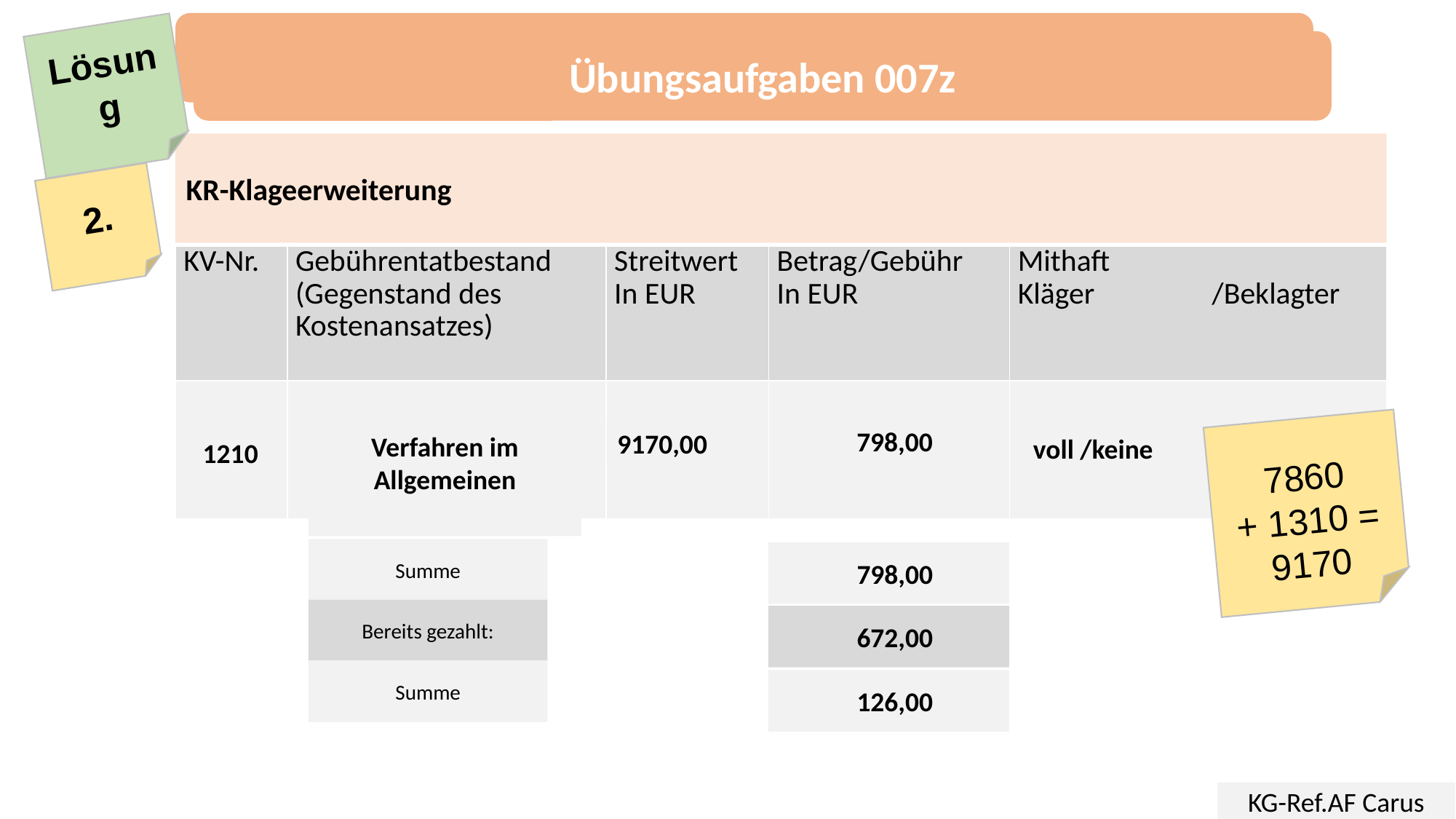

Übungsaufgaben 007z
Lösung
Übungsaufgaben 007z
KR-Klageerweiterung
2.
| KV-Nr. | Gebührentatbestand (Gegenstand des Kostenansatzes) | Streitwert In EUR | Betrag/Gebühr In EUR | Mithaft Kläger /Beklagter |
| --- | --- | --- | --- | --- |
|  |  |  |  |  |

798,00

7860
+ 1310 =
9170
voll /keine
9170,00
Verfahren im Allgemeinen

1210
Summe
  798,00
Bereits gezahlt:
  672,00
Summe
  126,00
KG-Ref.AF Carus